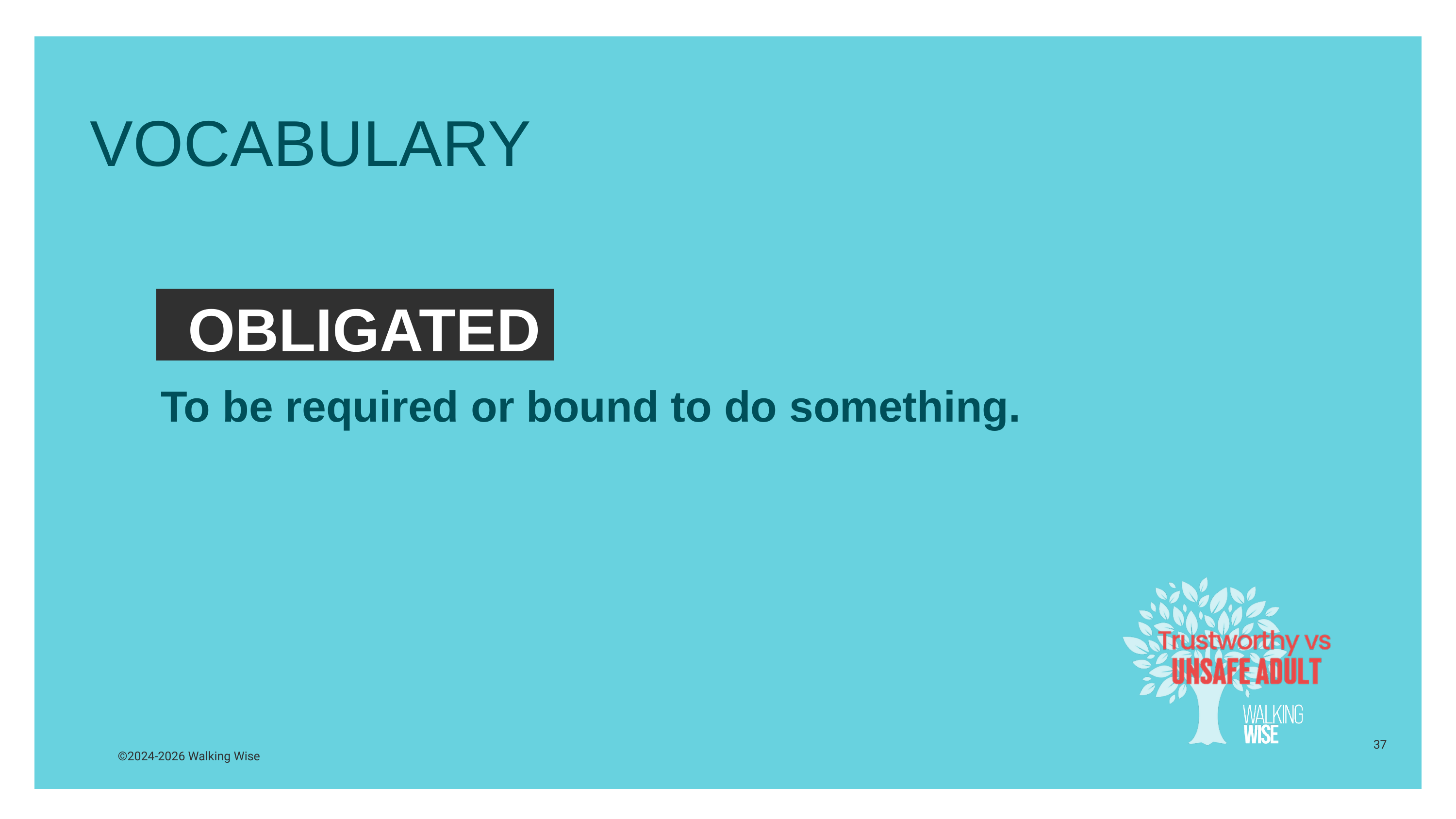

EDUCATON GUIDE
VOCABULARY
OBLIGATED

To be required or bound to do something.

37
©2024-2026 Walking Wise
3